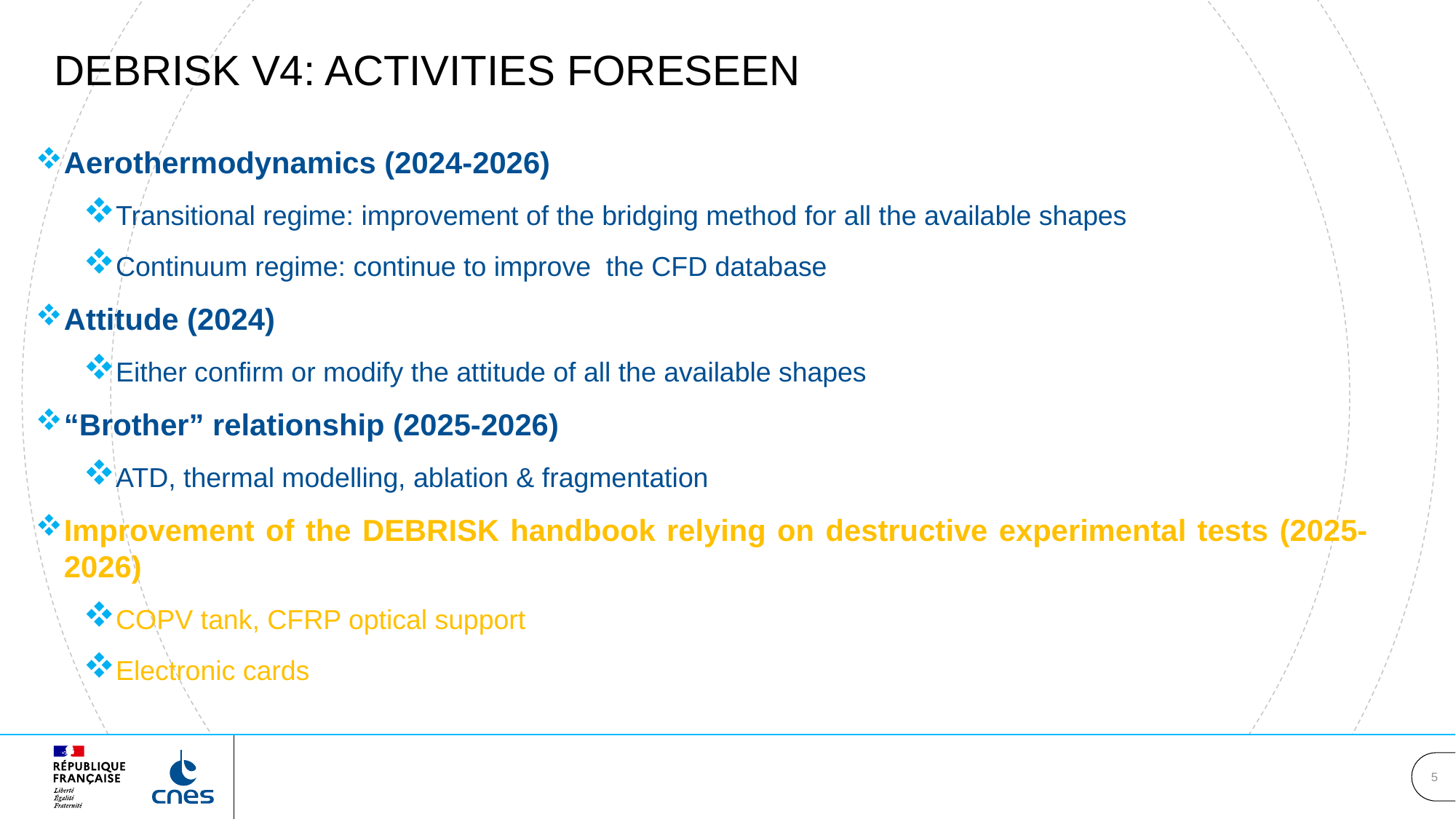

# DEBRISK v4: activities foreseen
Aerothermodynamics (2024-2026)
Transitional regime: improvement of the bridging method for all the available shapes
Continuum regime: continue to improve  the CFD database
Attitude (2024)
Either confirm or modify the attitude of all the available shapes
“Brother” relationship (2025-2026)
ATD, thermal modelling, ablation & fragmentation
Improvement of the DEBRISK handbook relying on destructive experimental tests (2025-2026)
COPV tank, CFRP optical support
Electronic cards
5